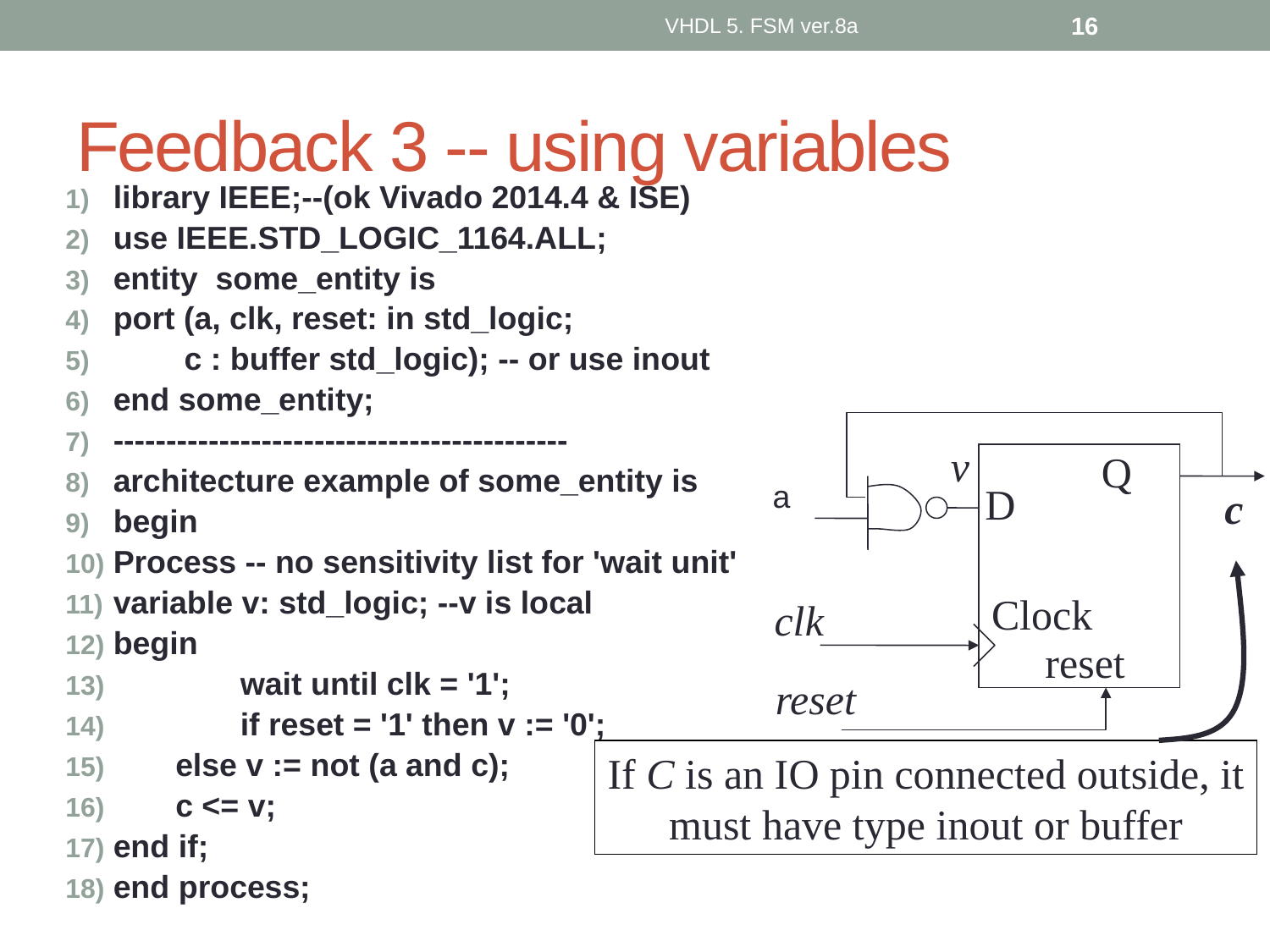

VHDL 5. FSM ver.8a
16
# Feedback 3 -- using variables
library IEEE;--(ok Vivado 2014.4 & ISE)
use IEEE.STD_LOGIC_1164.ALL;
entity  some_entity is
port (a, clk, reset: in std_logic;
        c : buffer std_logic); -- or use inout
end some_entity;
-------------------------------------------
architecture example of some_entity is
begin
Process -- no sensitivity list for 'wait unit'
variable v: std_logic; --v is local
begin
 	wait until clk = '1';
	if reset = '1' then v := '0';
       else v := not (a and c);
       c <= v;
end if;
end process;

v
Q

a
D

c

Clock
clk

reset

reset

If C is an IO pin connected outside, it
must have type inout or buffer